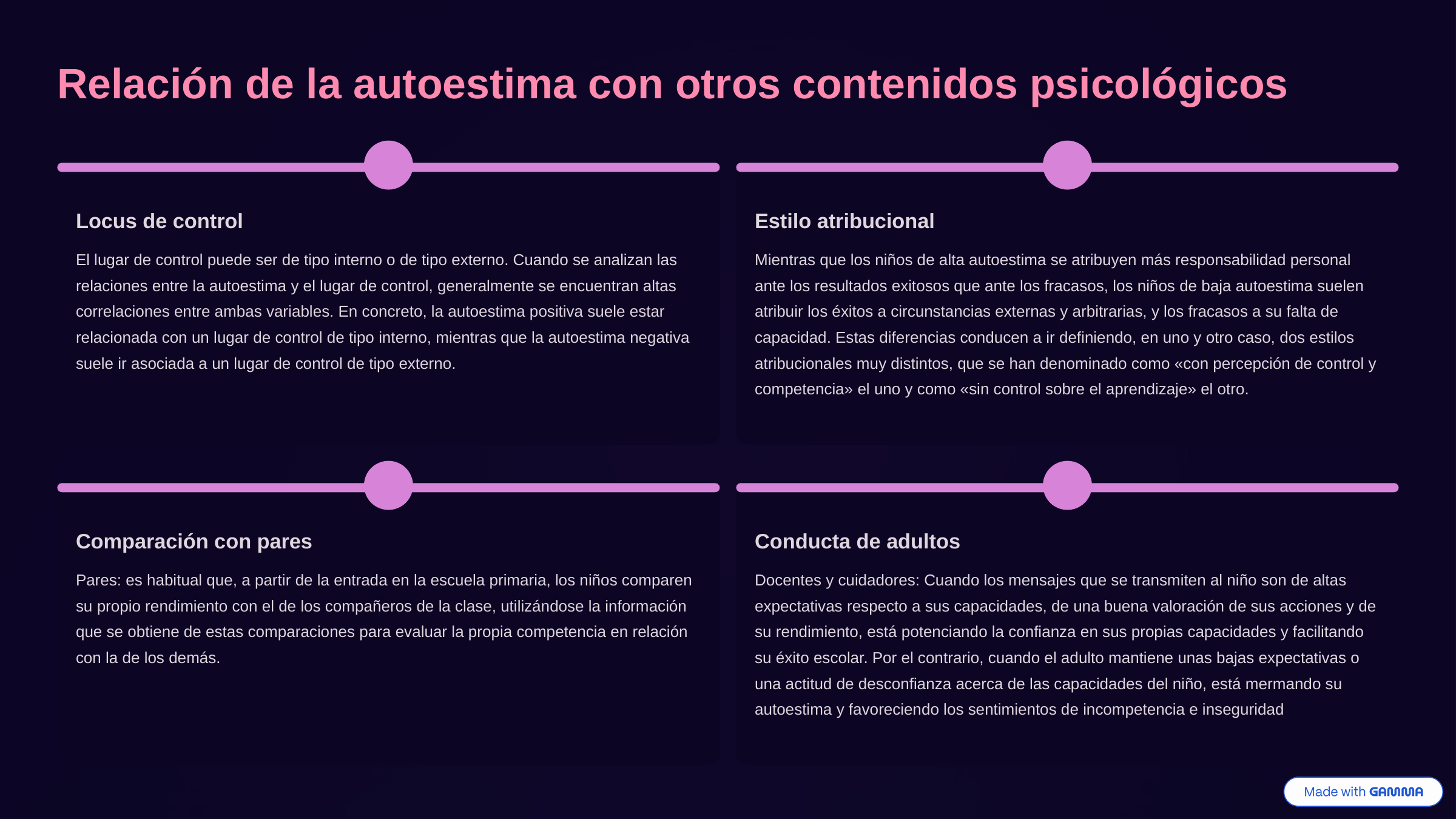

Relación de la autoestima con otros contenidos psicológicos

Locus de control
Estilo atribucional
El lugar de control puede ser de tipo interno o de tipo externo. Cuando se analizan las relaciones entre la autoestima y el lugar de control, generalmente se encuentran altas correlaciones entre ambas variables. En concreto, la autoestima positiva suele estar relacionada con un lugar de control de tipo interno, mientras que la autoestima negativa suele ir asociada a un lugar de control de tipo externo.
Mientras que los niños de alta autoestima se atribuyen más responsabilidad personal ante los resultados exitosos que ante los fracasos, los niños de baja autoestima suelen atribuir los éxitos a circunstancias externas y arbitrarias, y los fracasos a su falta de capacidad. Estas diferencias conducen a ir definiendo, en uno y otro caso, dos estilos atribucionales muy distintos, que se han denominado como «con percepción de control y competencia» el uno y como «sin control sobre el aprendizaje» el otro.

Comparación con pares
Conducta de adultos
Pares: es habitual que, a partir de la entrada en la escuela primaria, los niños comparen su propio rendimiento con el de los compañeros de la clase, utilizándose la información que se obtiene de estas comparaciones para evaluar la propia competencia en relación con la de los demás.
Docentes y cuidadores: Cuando los mensajes que se transmiten al niño son de altas expectativas respecto a sus capacidades, de una buena valoración de sus acciones y de su rendimiento, está potenciando la confianza en sus propias capacidades y facilitando su éxito escolar. Por el contrario, cuando el adulto mantiene unas bajas expectativas o una actitud de desconfianza acerca de las capacidades del niño, está mermando su autoestima y favoreciendo los sentimientos de incompetencia e inseguridad